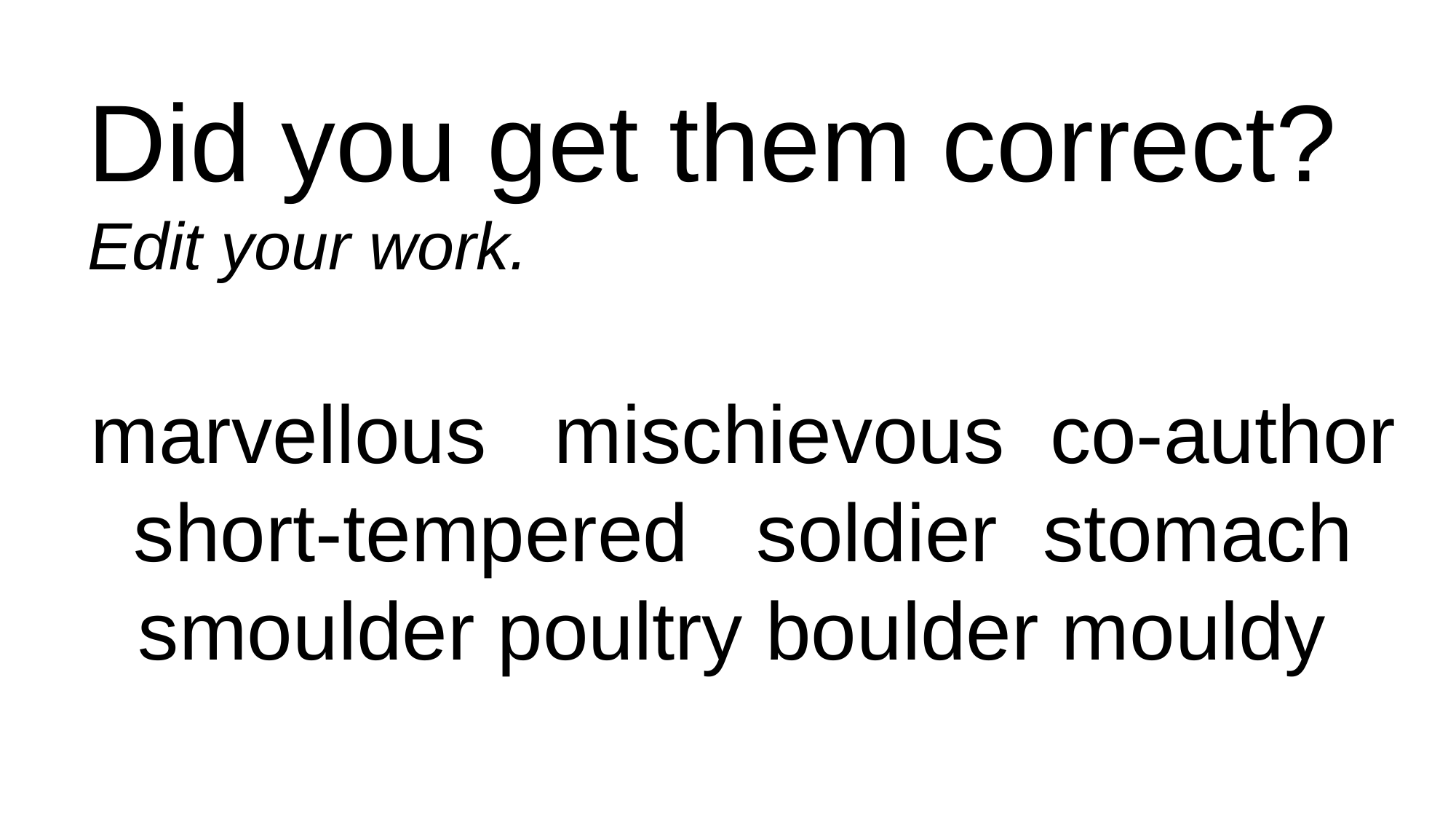

Did you get them correct?
Edit your work.

marvellous   mischievous  co-author short-tempered   soldier  stomach smoulder poultry boulder mouldy